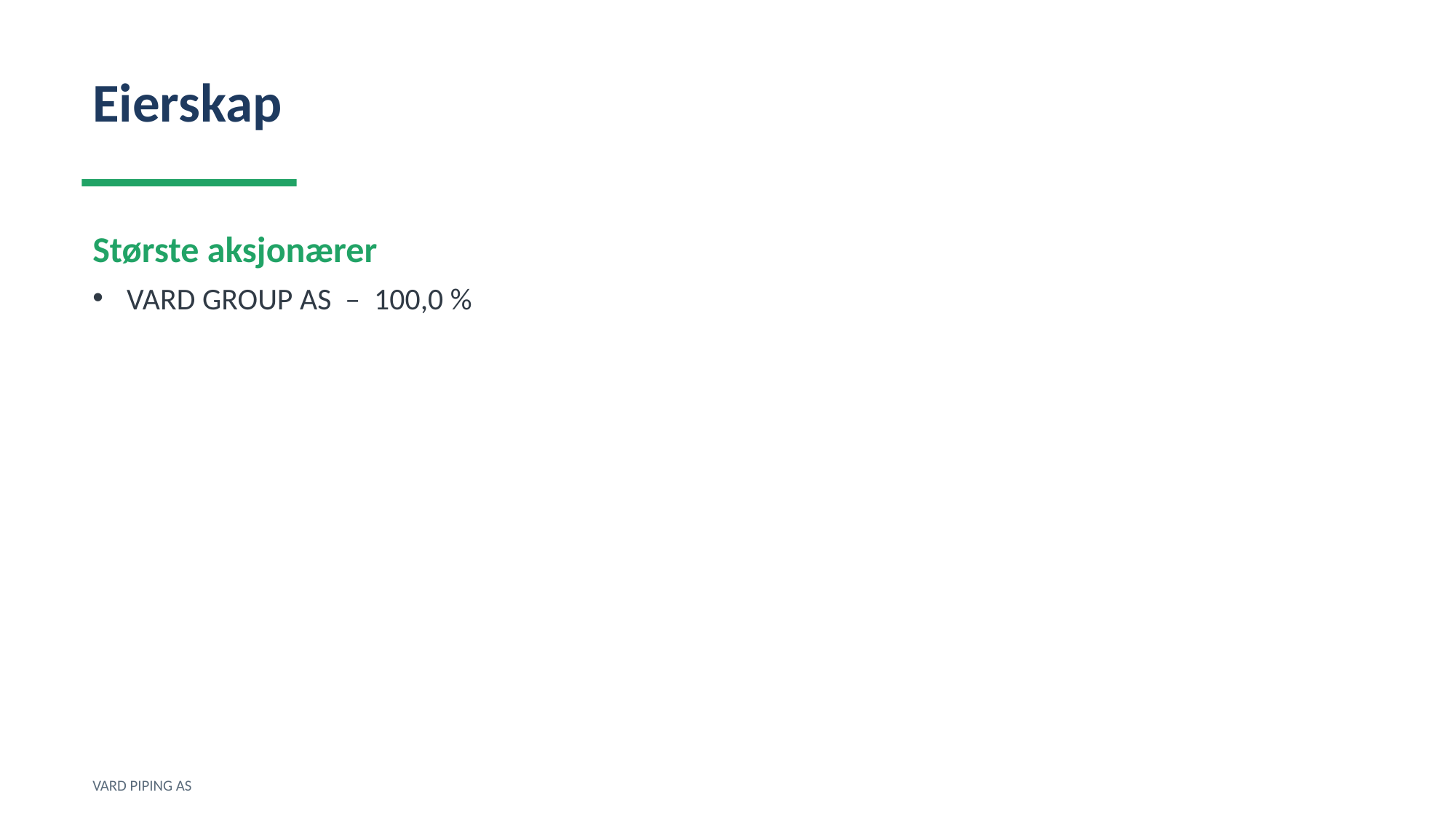

Eierskap

Største aksjonærer
VARD GROUP AS  –  100,0 %
VARD PIPING AS